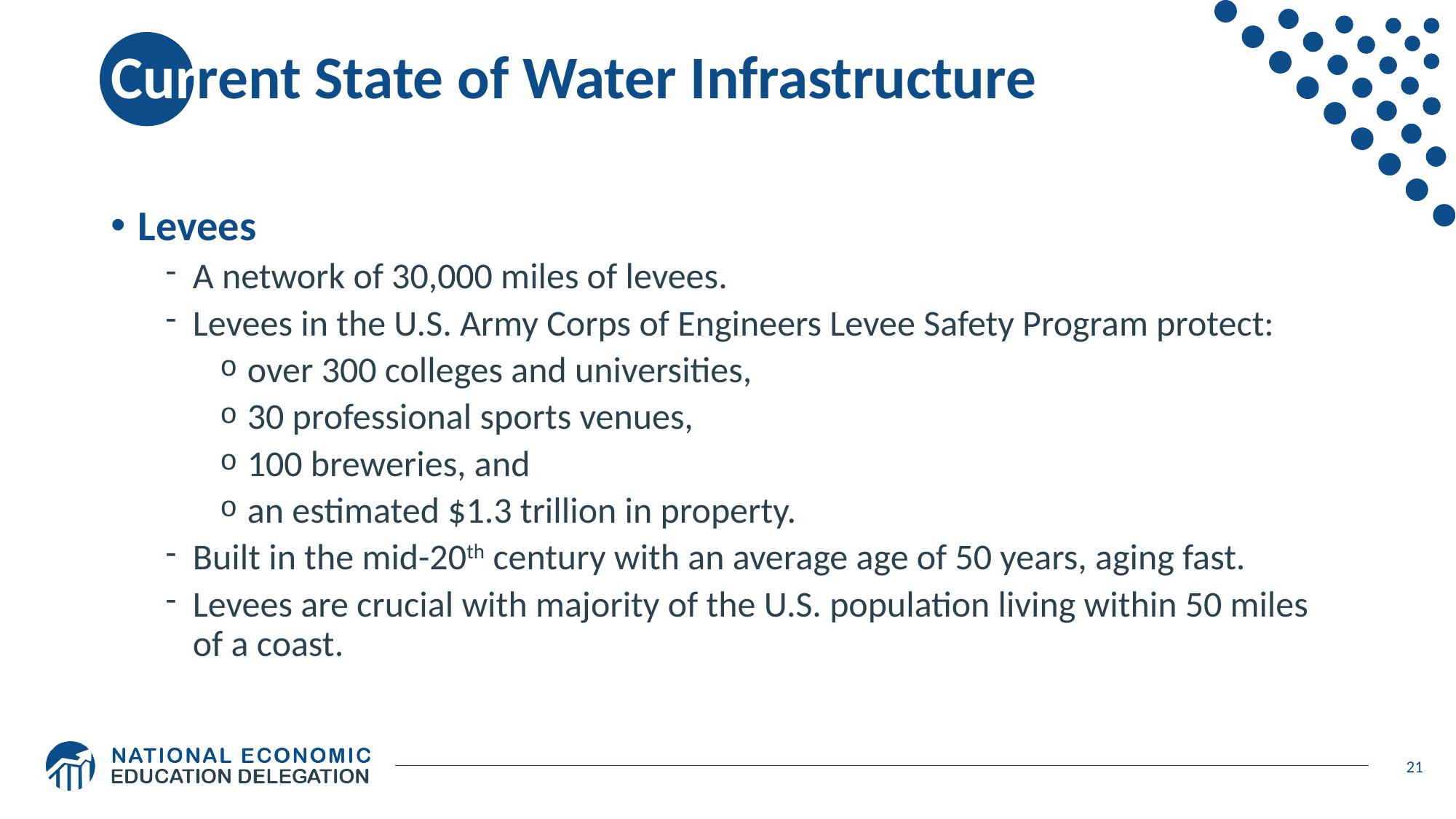

# Current State of Water Infrastructure
Levees
A network of 30,000 miles of levees.
Levees in the U.S. Army Corps of Engineers Levee Safety Program protect:
over 300 colleges and universities,
30 professional sports venues,
100 breweries, and
an estimated $1.3 trillion in property.
Built in the mid-20th century with an average age of 50 years, aging fast.
Levees are crucial with majority of the U.S. population living within 50 miles of a coast.
21